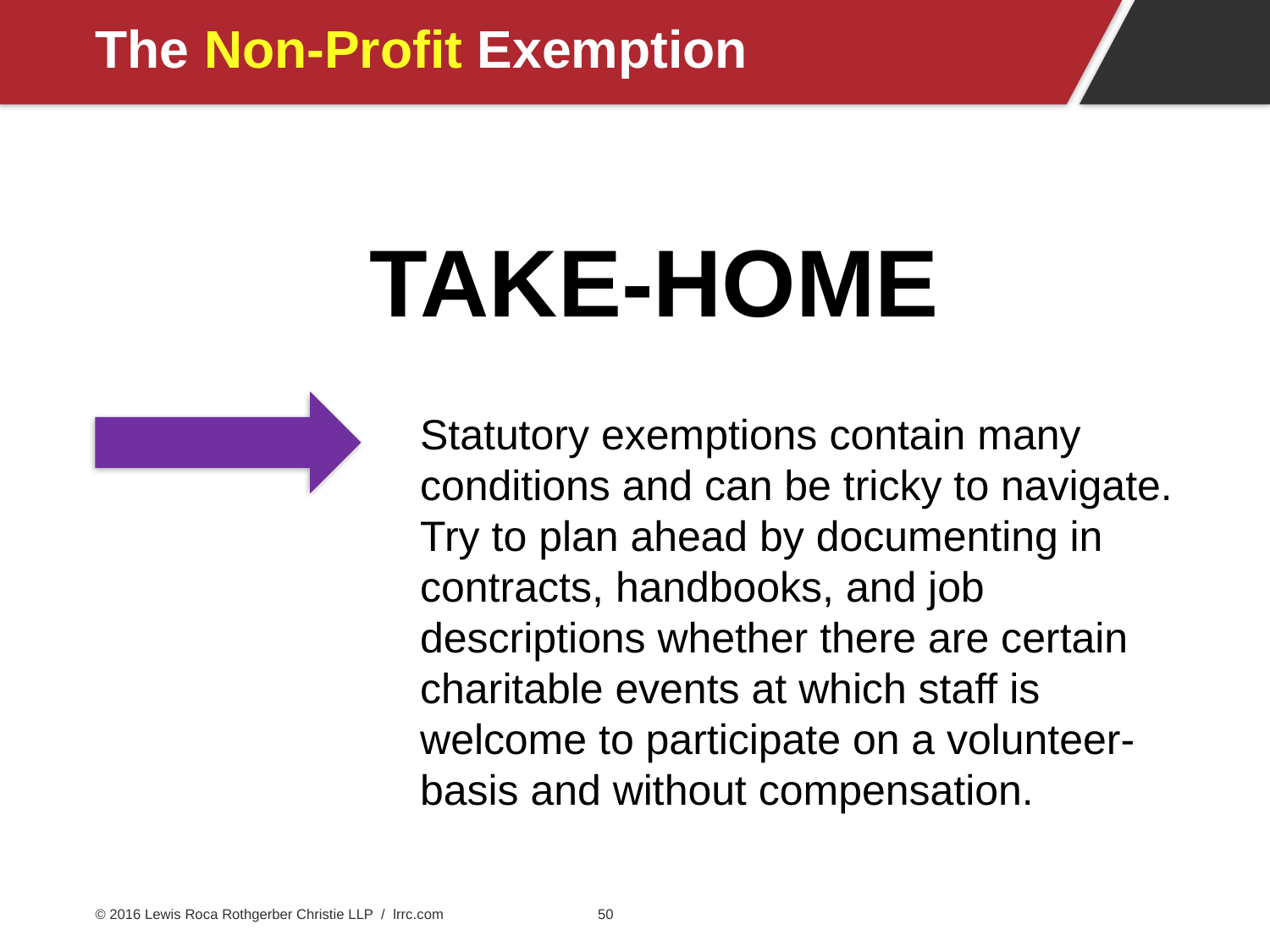

# The Non-Profit Exemption

TAKE-HOME

Statutory exemptions contain many conditions and can be tricky to navigate. Try to plan ahead by documenting in contracts, handbooks, and job descriptions whether there are certain charitable events at which staff is welcome to participate on a volunteer-basis and without compensation.

© 2016 Lewis Roca Rothgerber Christie LLP  /  lrrc.com
50